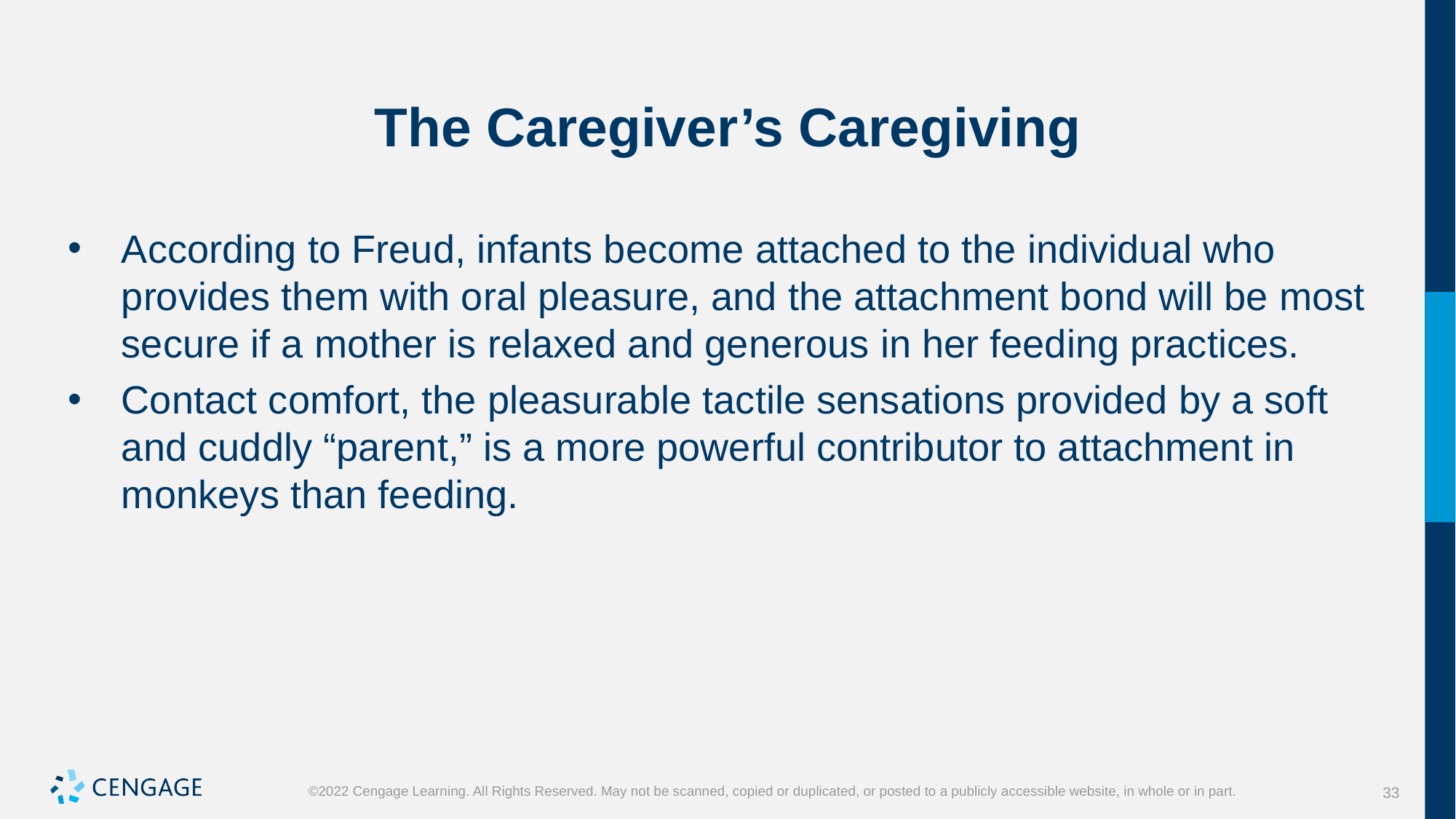

# The Caregiver’s Caregiving
According to Freud, infants become attached to the individual who provides them with oral pleasure, and the attachment bond will be most secure if a mother is relaxed and generous in her feeding practices.
Contact comfort, the pleasurable tactile sensations provided by a soft and cuddly “parent,” is a more powerful contributor to attachment in monkeys than feeding.